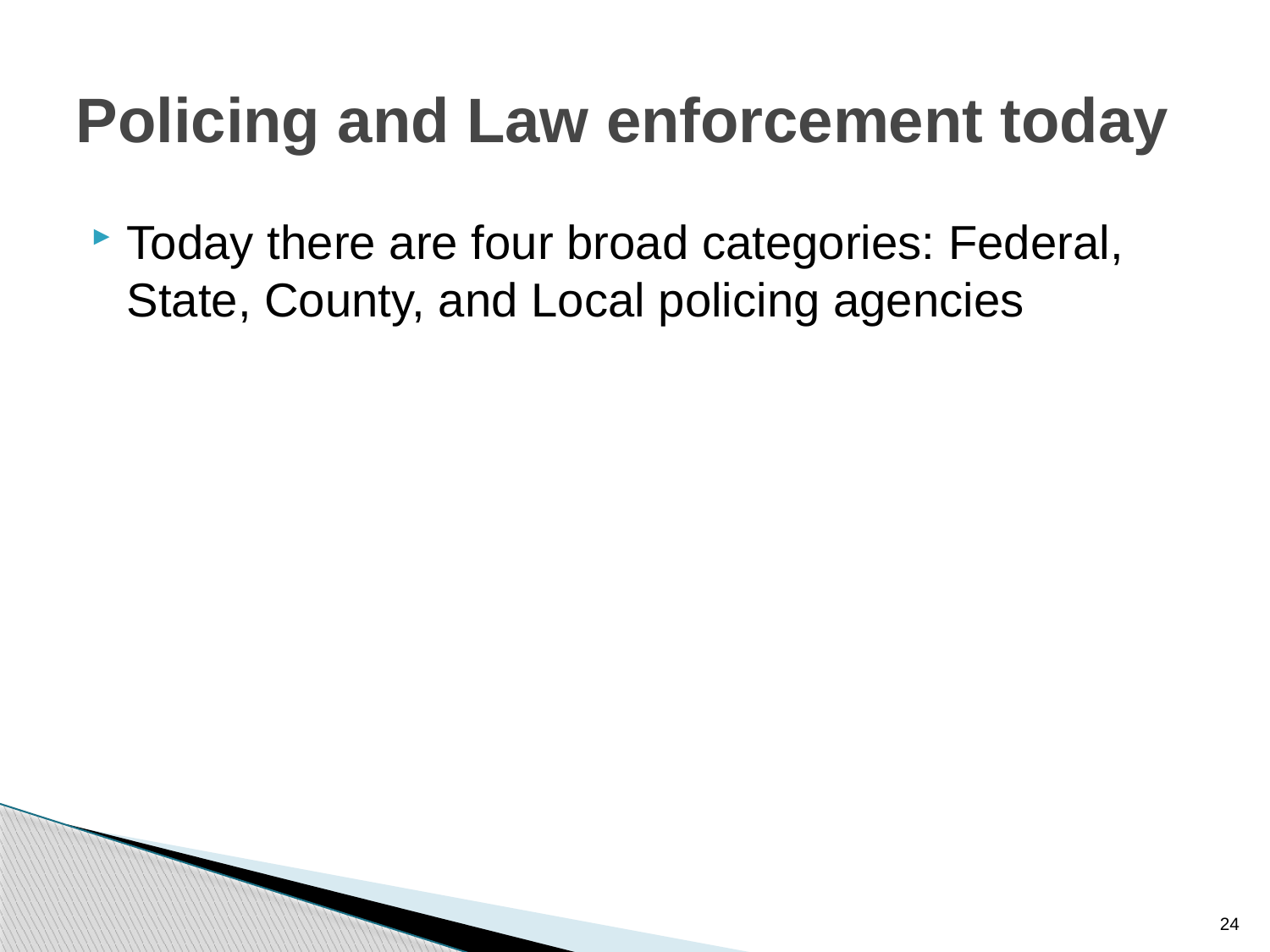

# Policing and Law enforcement today
Today there are four broad categories: Federal, State, County, and Local policing agencies

24